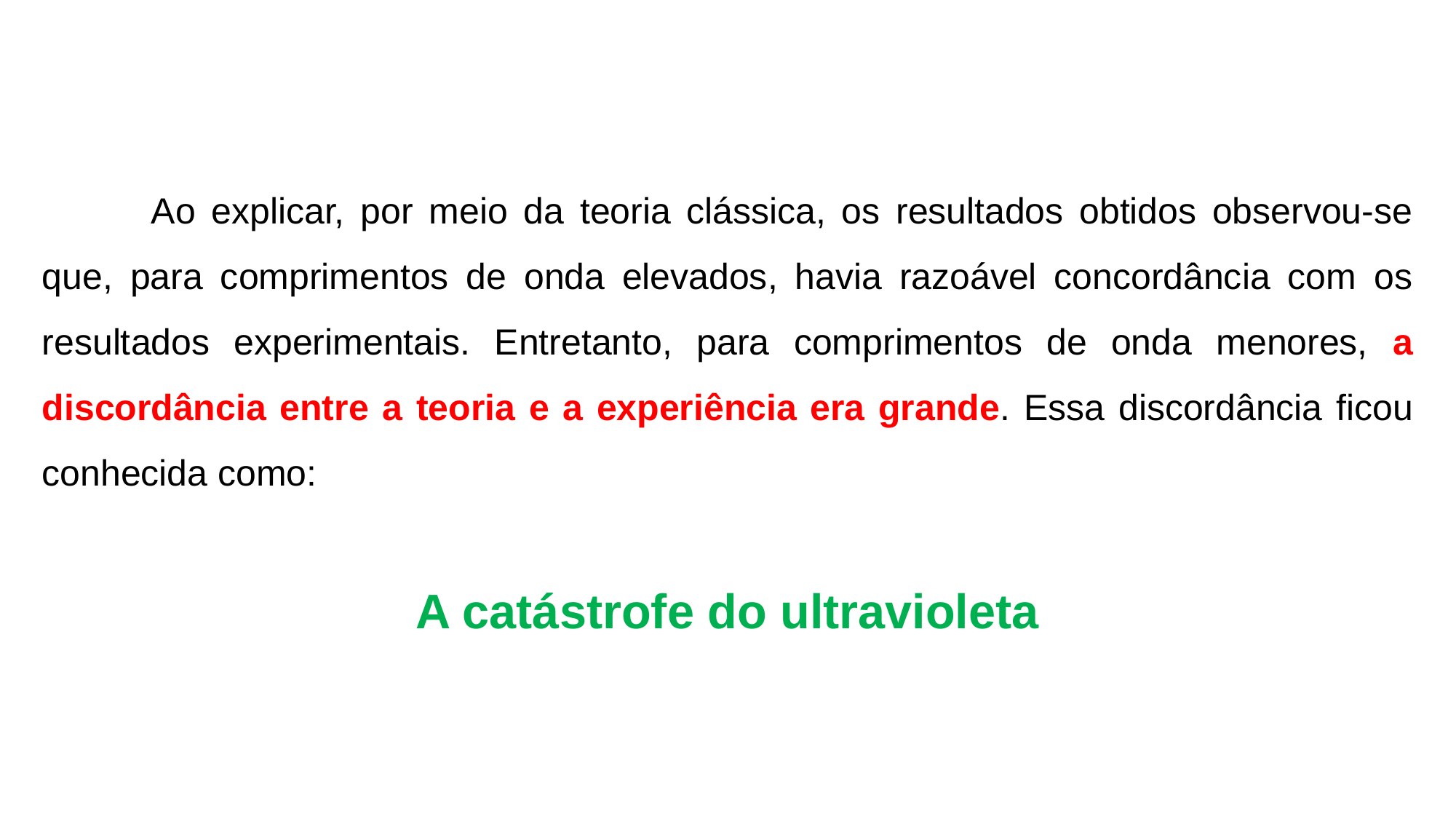

Ao explicar, por meio da teoria clássica, os resultados obtidos observou-se que, para comprimentos de onda elevados, havia razoável concordância com os resultados experimentais. Entretanto, para comprimentos de onda menores, a discordância entre a teoria e a experiência era grande. Essa discordância ficou conhecida como:
# A catástrofe do ultravioleta